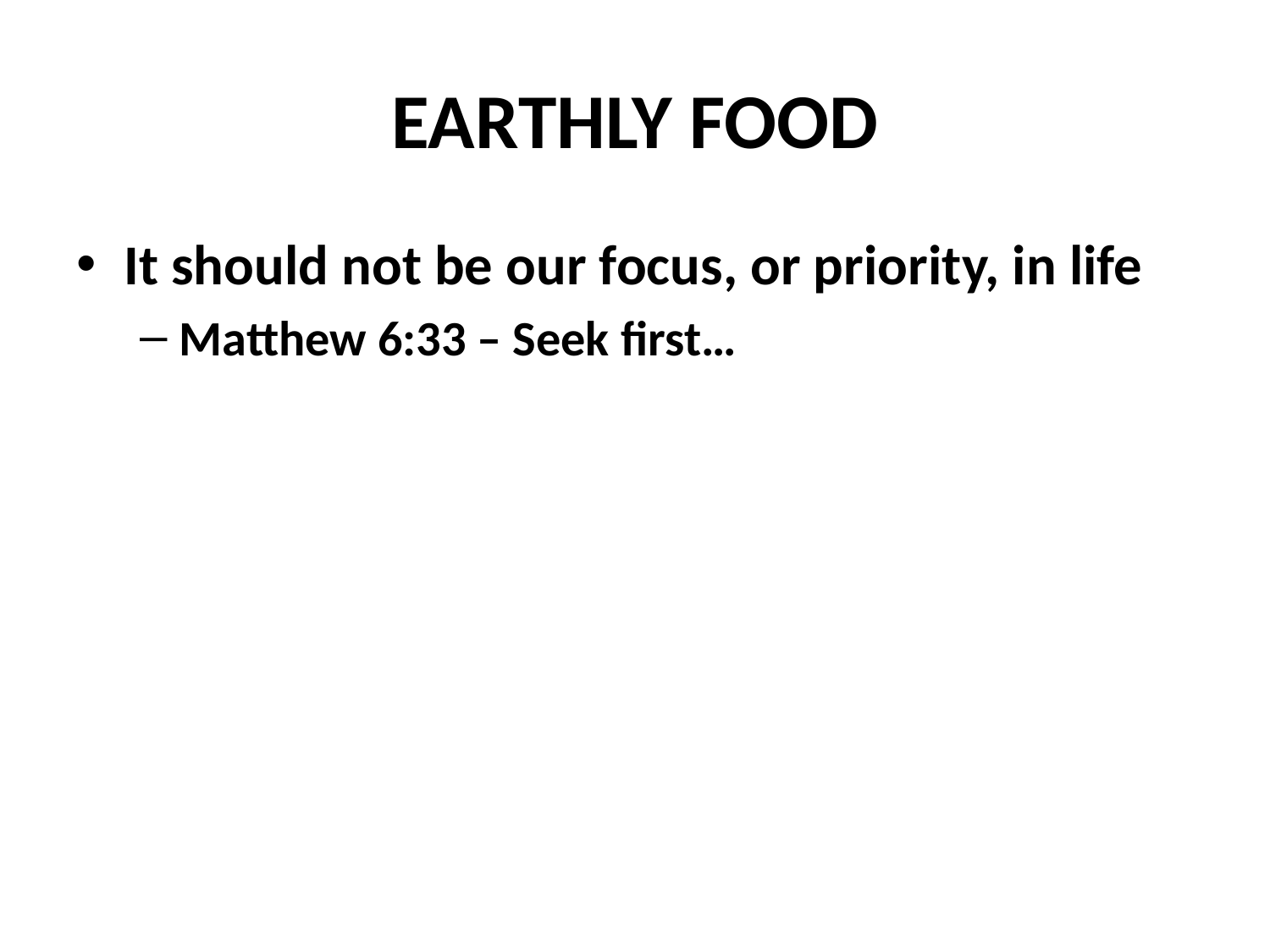

# EARTHLY FOOD
It should not be our focus, or priority, in life
Matthew 6:33 – Seek first…